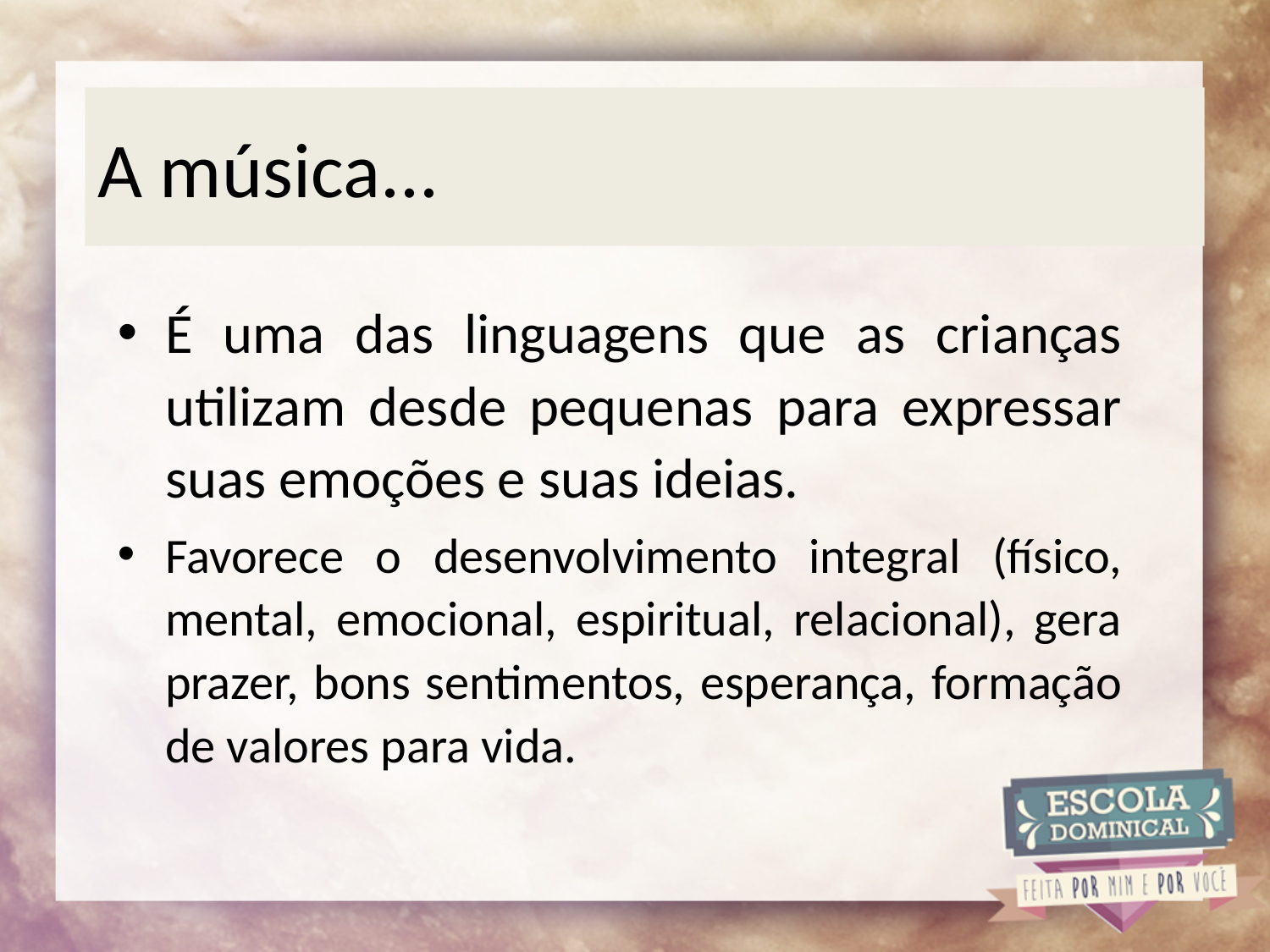

# A música...
É uma das linguagens que as crianças utilizam desde pequenas para expressar suas emoções e suas ideias.
Favorece o desenvolvimento integral (físico, mental, emocional, espiritual, relacional), gera prazer, bons sentimentos, esperança, formação de valores para vida.